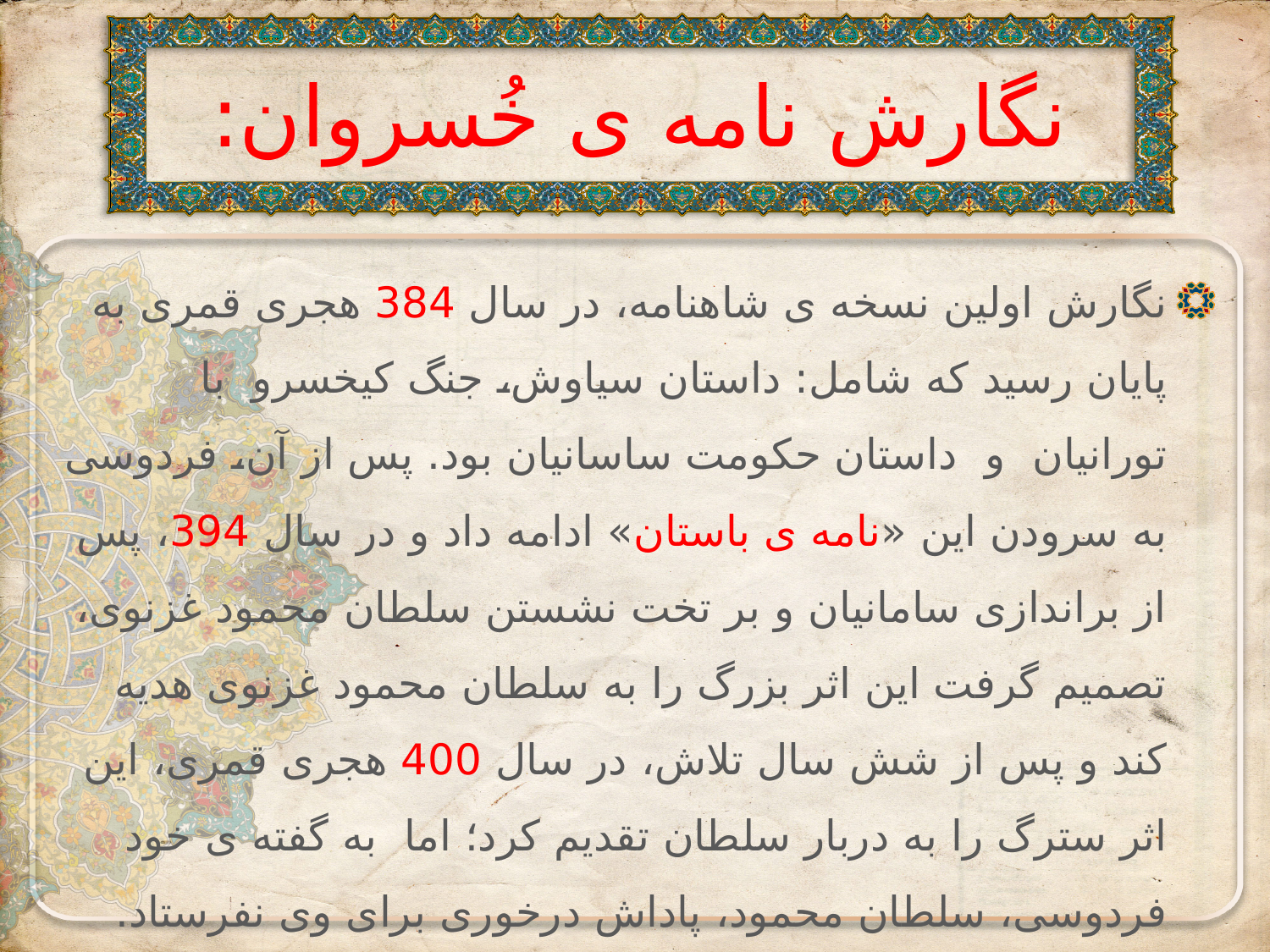

# نگارش نامه ی خُسروان:
نگارش اولین نسخه ی شاهنامه، در سال 384 هجری قمری به پایان رسید که شامل: داستان سیاوش، جنگ کیخسرو  با تورانیان  و  داستان حکومت ساسانیان بود. پس از آن، فردوسی به سرودن این «نامه ی باستان» ادامه داد و در سال 394، پس از براندازی سامانیان و بر تخت نشستن سلطان محمود غزنوی، تصمیم گرفت این اثر بزرگ را به سلطان محمود غزنوی هدیه کند و پس از شش سال تلاش، در سال 400 هجری قمری، این اثر سترگ را به دربار سلطان تقدیم کرد؛ اما  به گفته ی خود فردوسی، سلطان محمود، پاداش درخوری برای وی نفرستاد.

 «نکرد  اندر  این  داستان ها   نگاه                                         ز  بدگوی  و بختِ  بد آمد گناه»